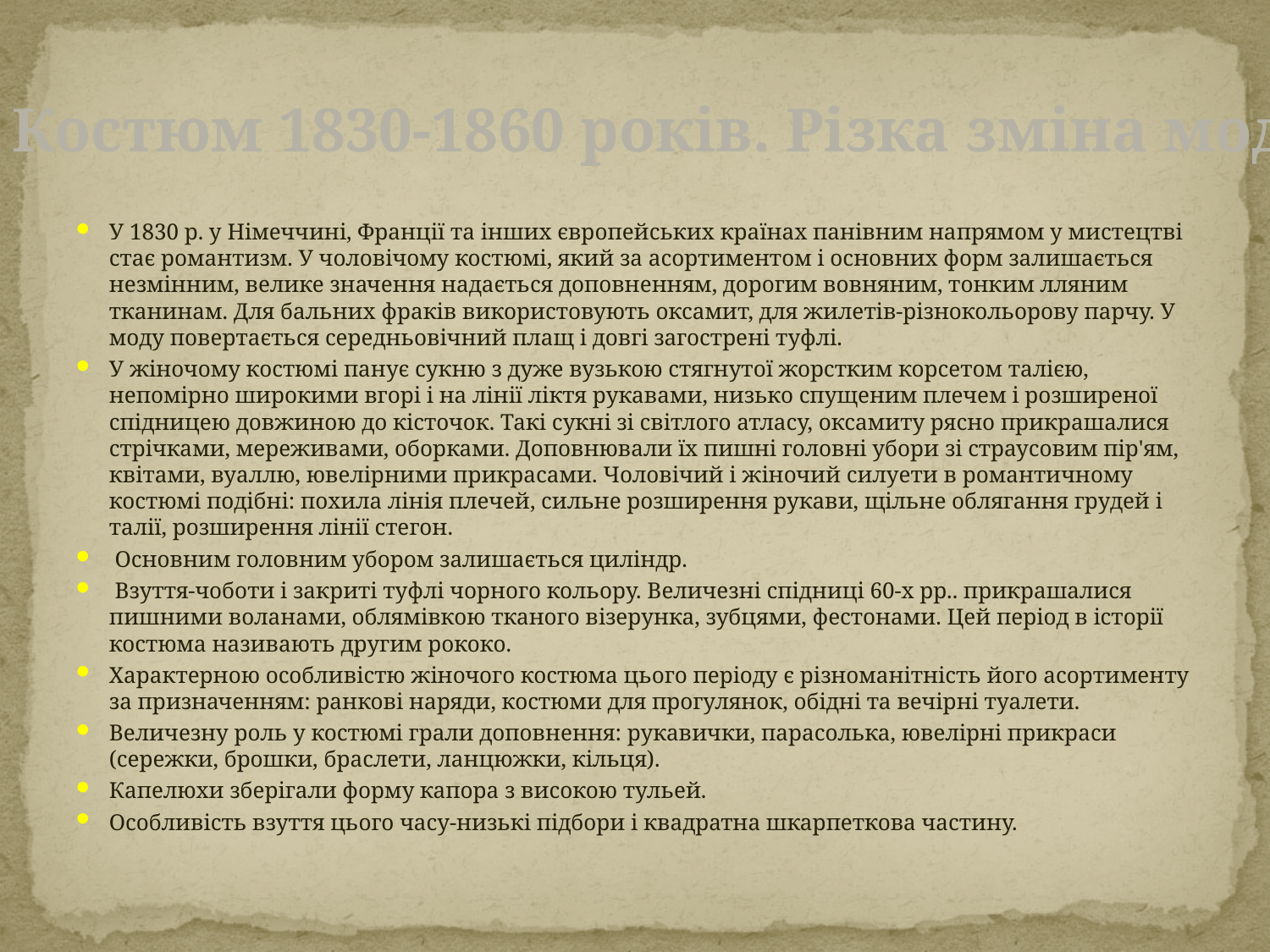

# Костюм 1830-1860 років. Різка зміна моди.
У 1830 р. у Німеччині, Франції та інших європейських країнах панівним напрямом у мистецтві стає романтизм. У чоловічому костюмі, який за асортиментом і основних форм залишається незмінним, велике значення надається доповненням, дорогим вовняним, тонким лляним тканинам. Для бальних фраків використовують оксамит, для жилетів-різнокольорову парчу. У моду повертається середньовічний плащ і довгі загострені туфлі.
У жіночому костюмі панує сукню з дуже вузькою стягнутої жорстким корсетом талією, непомірно широкими вгорі і на лінії ліктя рукавами, низько спущеним плечем і розширеної спідницею довжиною до кісточок. Такі сукні зі світлого атласу, оксамиту рясно прикрашалися стрічками, мереживами, оборками. Доповнювали їх пишні головні убори зі страусовим пір'ям, квітами, вуаллю, ювелірними прикрасами. Чоловічий і жіночий силуети в романтичному костюмі подібні: похила лінія плечей, сильне розширення рукави, щільне облягання грудей і талії, розширення лінії стегон.
 Основним головним убором залишається циліндр.
 Взуття-чоботи і закриті туфлі чорного кольору. Величезні спідниці 60-х рр.. прикрашалися пишними воланами, облямівкою тканого візерунка, зубцями, фестонами. Цей період в історії костюма називають другим рококо.
Характерною особливістю жіночого костюма цього періоду є різноманітність його асортименту за призначенням: ранкові наряди, костюми для прогулянок, обідні та вечірні туалети.
Величезну роль у костюмі грали доповнення: рукавички, парасолька, ювелірні прикраси (сережки, брошки, браслети, ланцюжки, кільця).
Капелюхи зберігали форму капора з високою тульей.
Особливість взуття цього часу-низькі підбори і квадратна шкарпеткова частину.